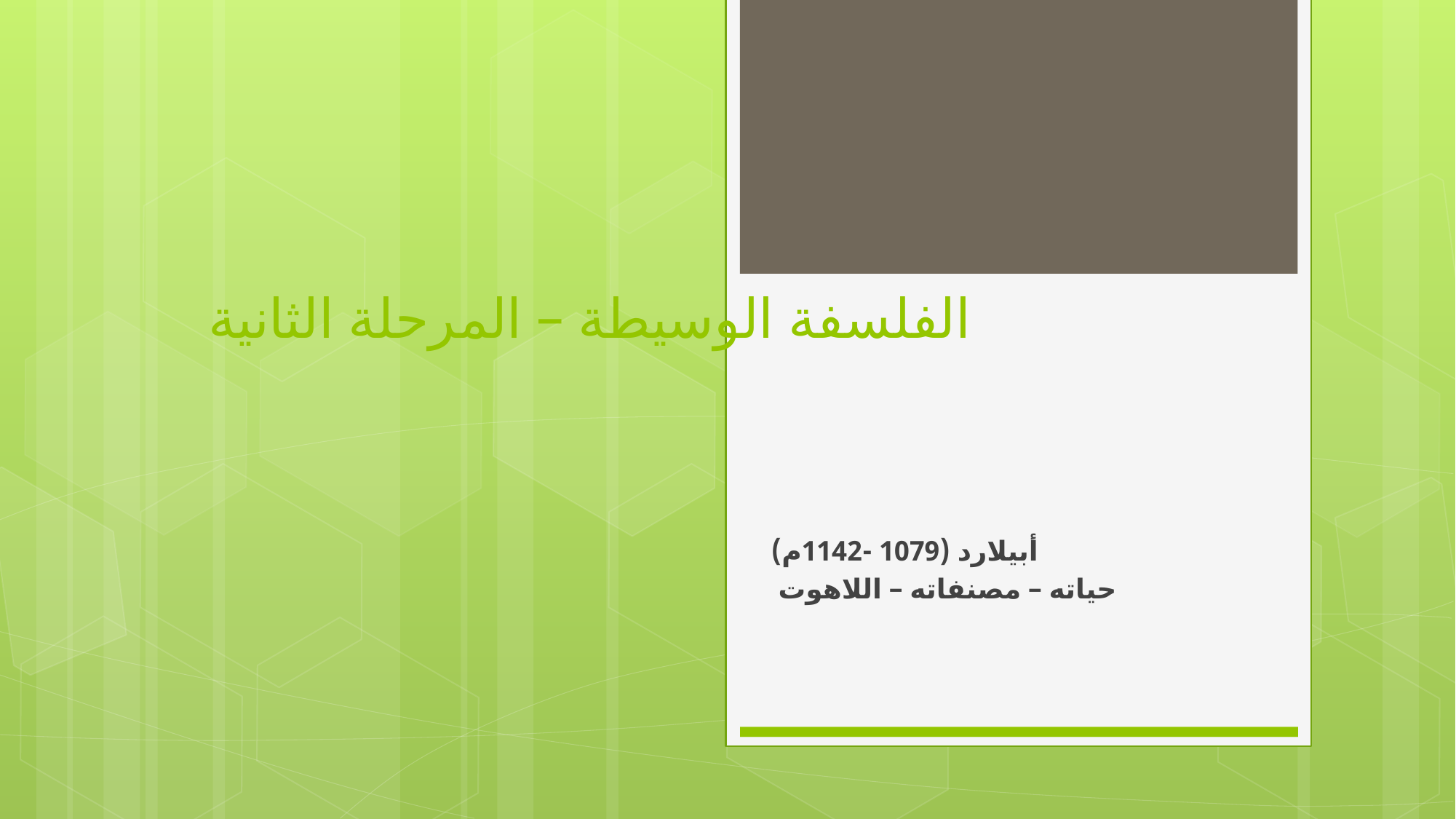

# الفلسفة الوسيطة – المرحلة الثانية
أبيلارد (1079 -1142م)
حياته – مصنفاته – اللاهوت